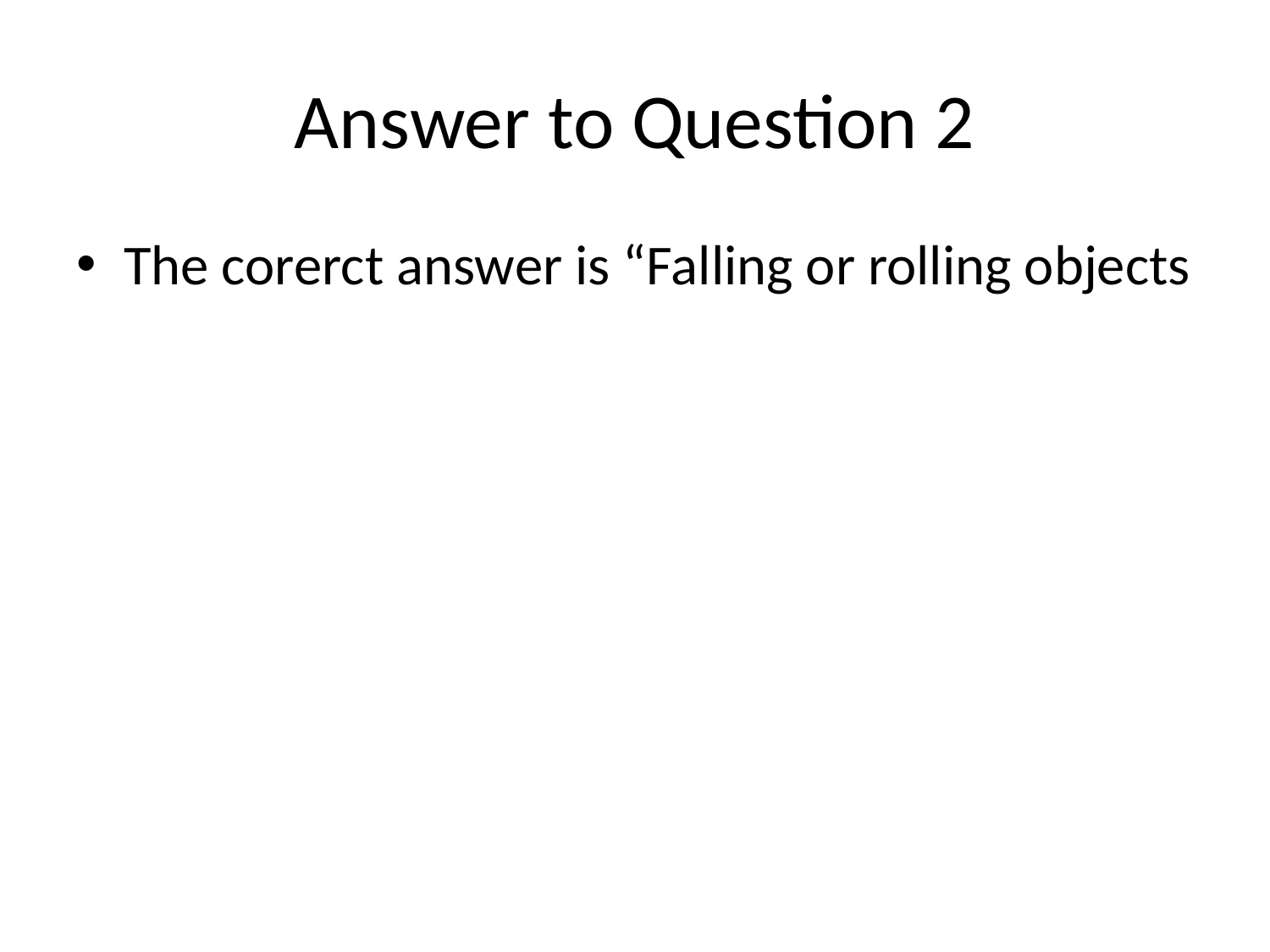

# Answer to Question 2
The corerct answer is “Falling or rolling objects